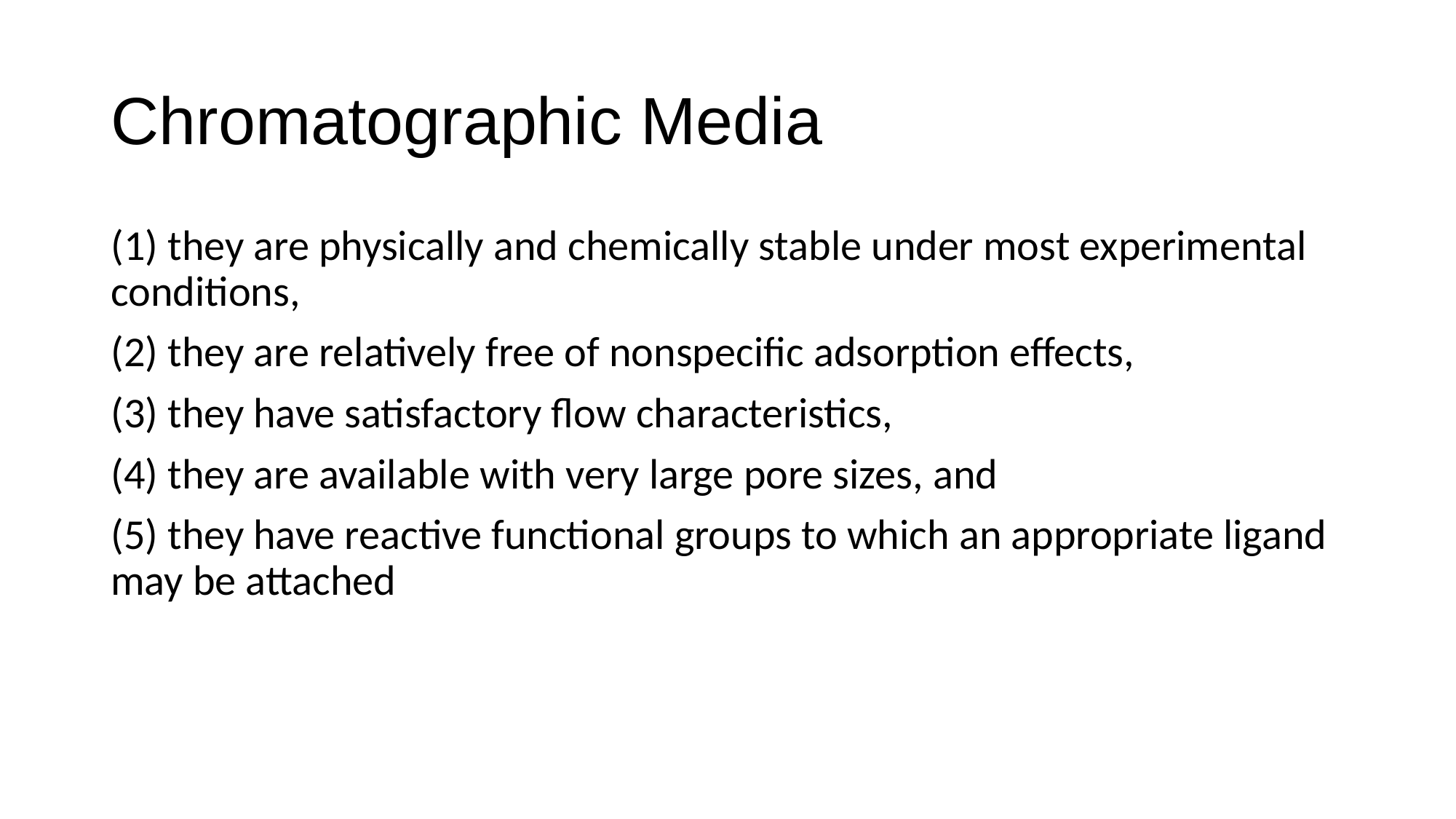

# Chromatographic Media
(1) they are physically and chemically stable under most experimental conditions,
(2) they are relatively free of nonspecific adsorption effects,
(3) they have satisfactory flow characteristics,
(4) they are available with very large pore sizes, and
(5) they have reactive functional groups to which an appropriate ligand may be attached